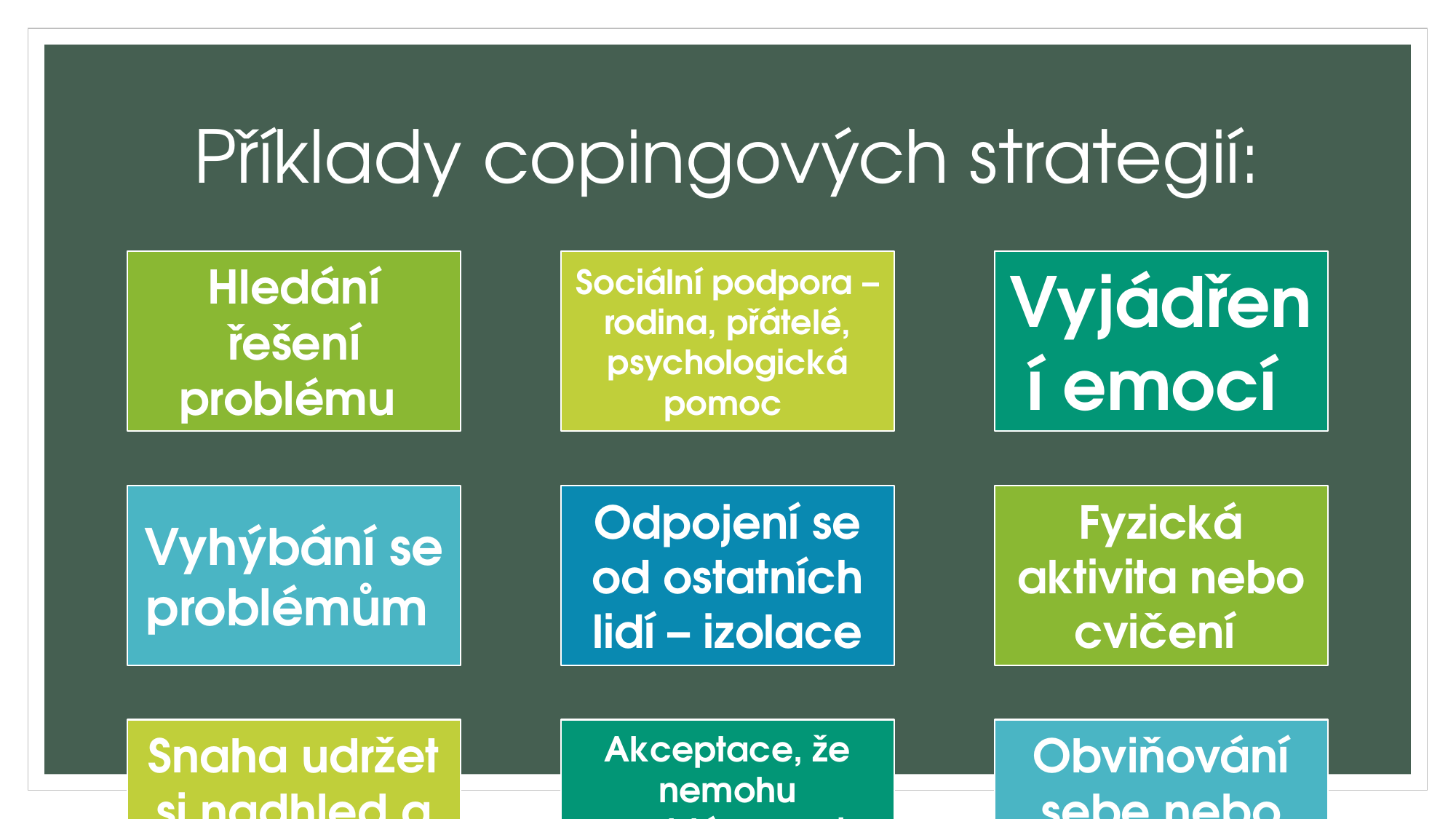

# Příklady copingových strategií:
Hledání řešení problému
Sociální podpora – rodina, přátelé, psychologická pomoc
Vyjádření emocí
Vyhýbání se problémům
Odpojení se od ostatních lidí – izolace
Fyzická aktivita nebo cvičení